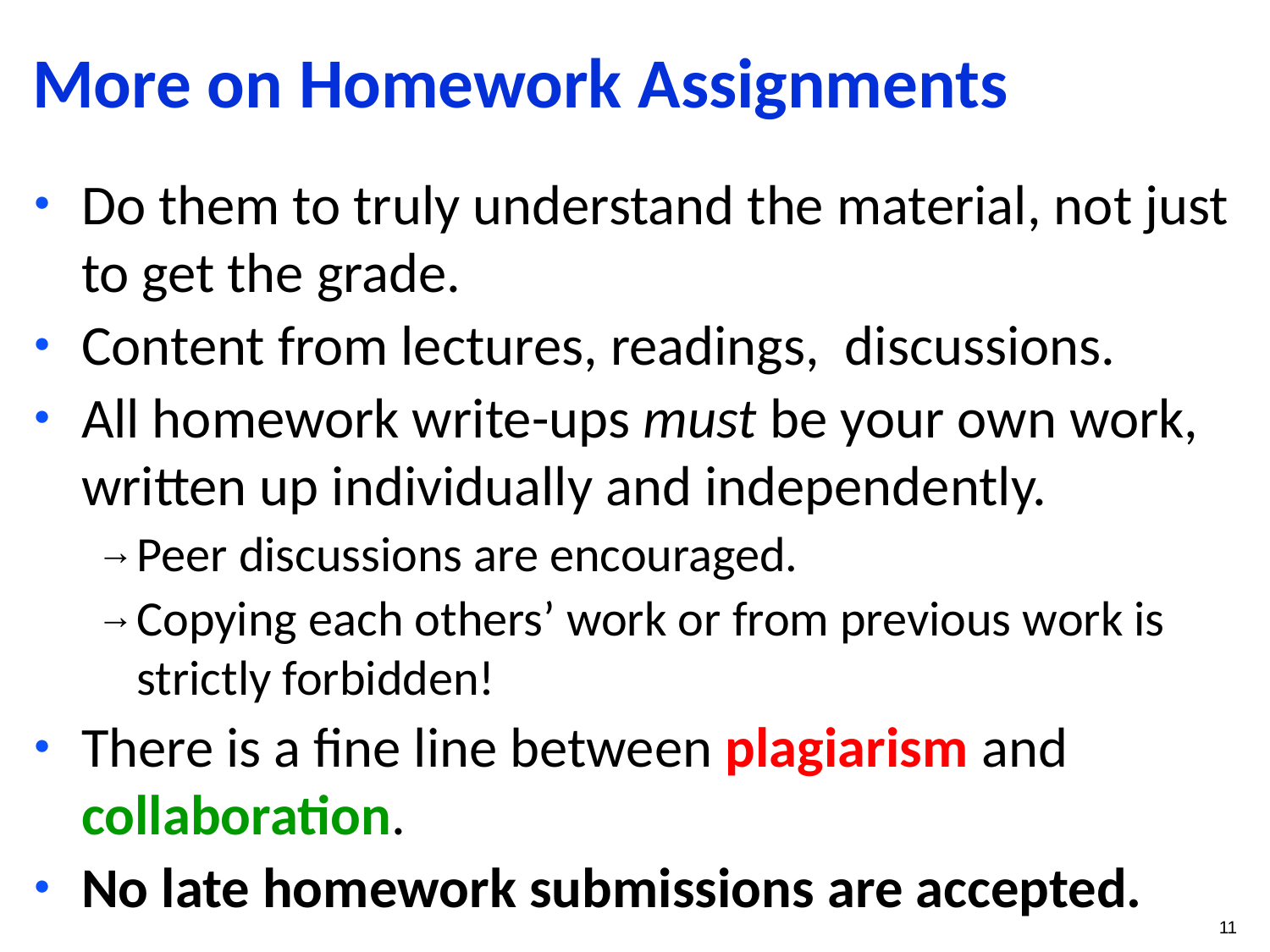

# More on Homework Assignments
Do them to truly understand the material, not just to get the grade.
Content from lectures, readings,  discussions.
All homework write-ups must be your own work, written up individually and independently.
Peer discussions are encouraged.
Copying each others’ work or from previous work is strictly forbidden!
There is a fine line between plagiarism and collaboration.
No late homework submissions are accepted.
11